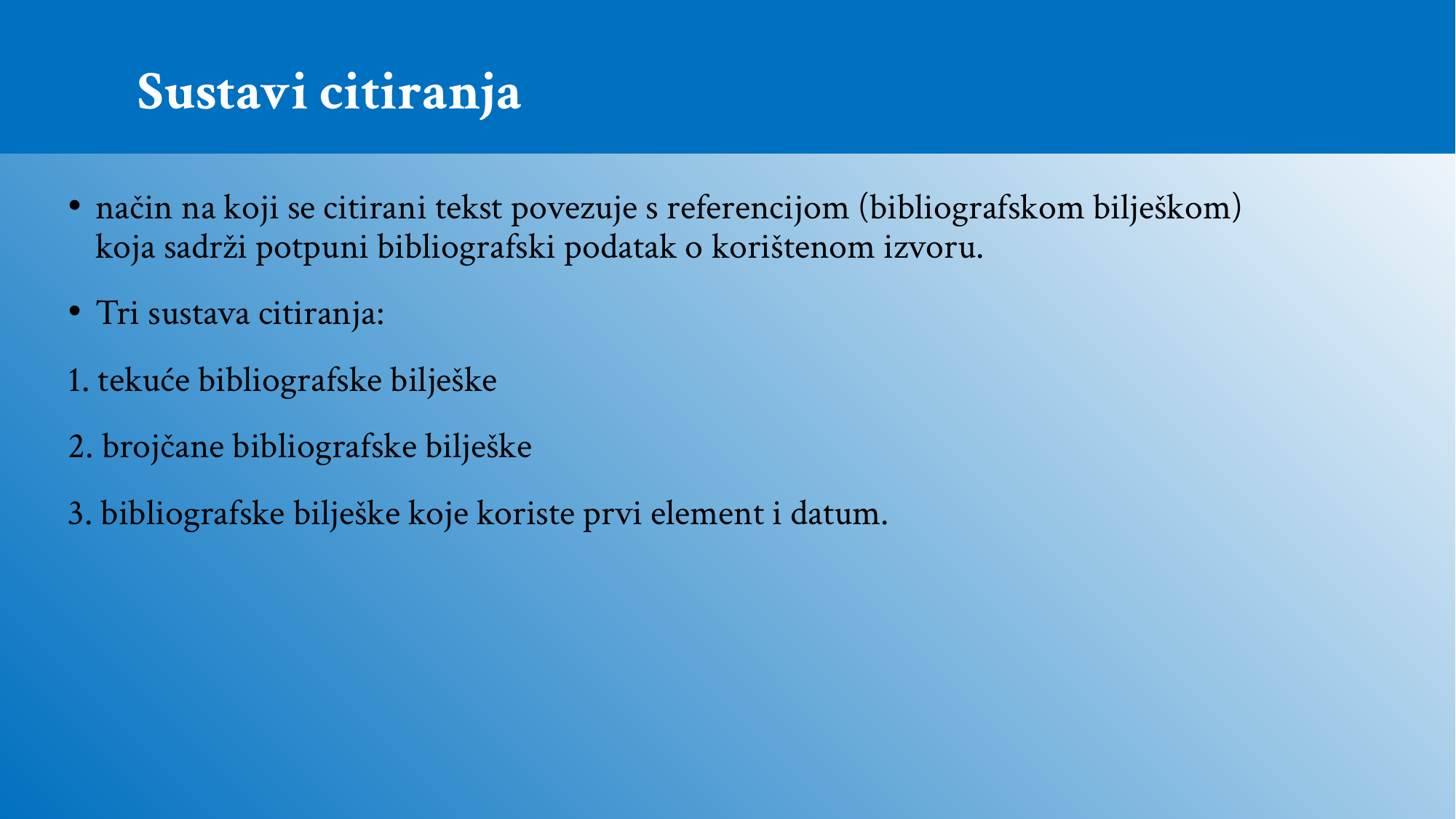

# Sustavi citiranja
način na koji se citirani tekst povezuje s referencijom (bibliografskom bilješkom) koja sadrži potpuni bibliografski podatak o korištenom izvoru.
Tri sustava citiranja:
1. tekuće bibliografske bilješke
2. brojčane bibliografske bilješke
3. bibliografske bilješke koje koriste prvi element i datum.